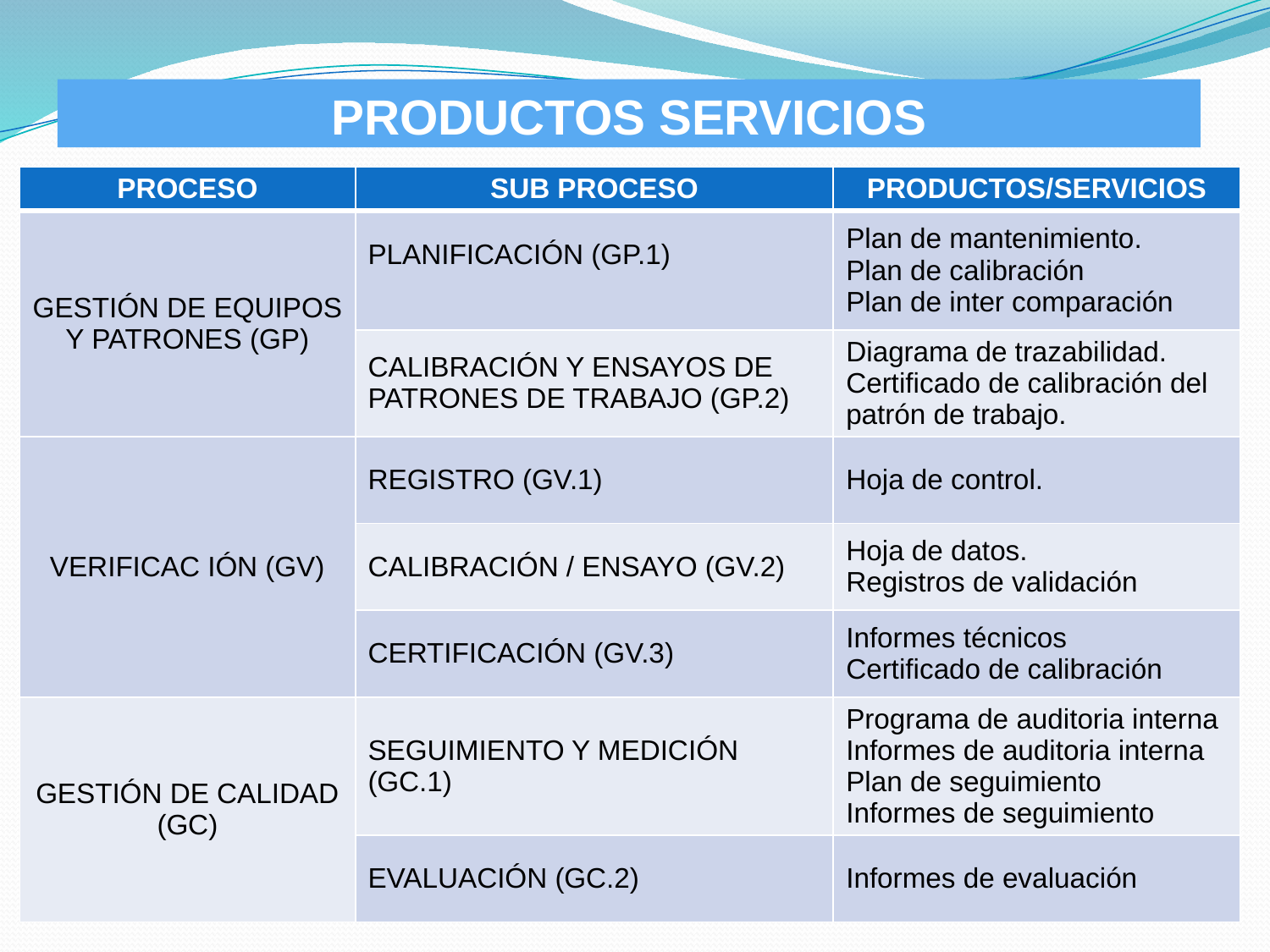

PRODUCTOS SERVICIOS
| PROCESO | SUB PROCESO | PRODUCTOS/SERVICIOS |
| --- | --- | --- |
| GESTIÓN DE EQUIPOS Y PATRONES (GP) | PLANIFICACIÓN (GP.1) | Plan de mantenimiento. Plan de calibración Plan de inter comparación |
|  | CALIBRACIÓN Y ENSAYOS DE PATRONES DE TRABAJO (GP.2) | Diagrama de trazabilidad. Certificado de calibración del patrón de trabajo. |
| VERIFICAC IÓN (GV) | REGISTRO (GV.1) | Hoja de control. |
|  | CALIBRACIÓN / ENSAYO (GV.2) | Hoja de datos. Registros de validación |
|  | CERTIFICACIÓN (GV.3) | Informes técnicos Certificado de calibración |
| GESTIÓN DE CALIDAD (GC) | SEGUIMIENTO Y MEDICIÓN (GC.1) | Programa de auditoria interna Informes de auditoria interna Plan de seguimiento Informes de seguimiento |
|  | EVALUACIÓN (GC.2) | Informes de evaluación |